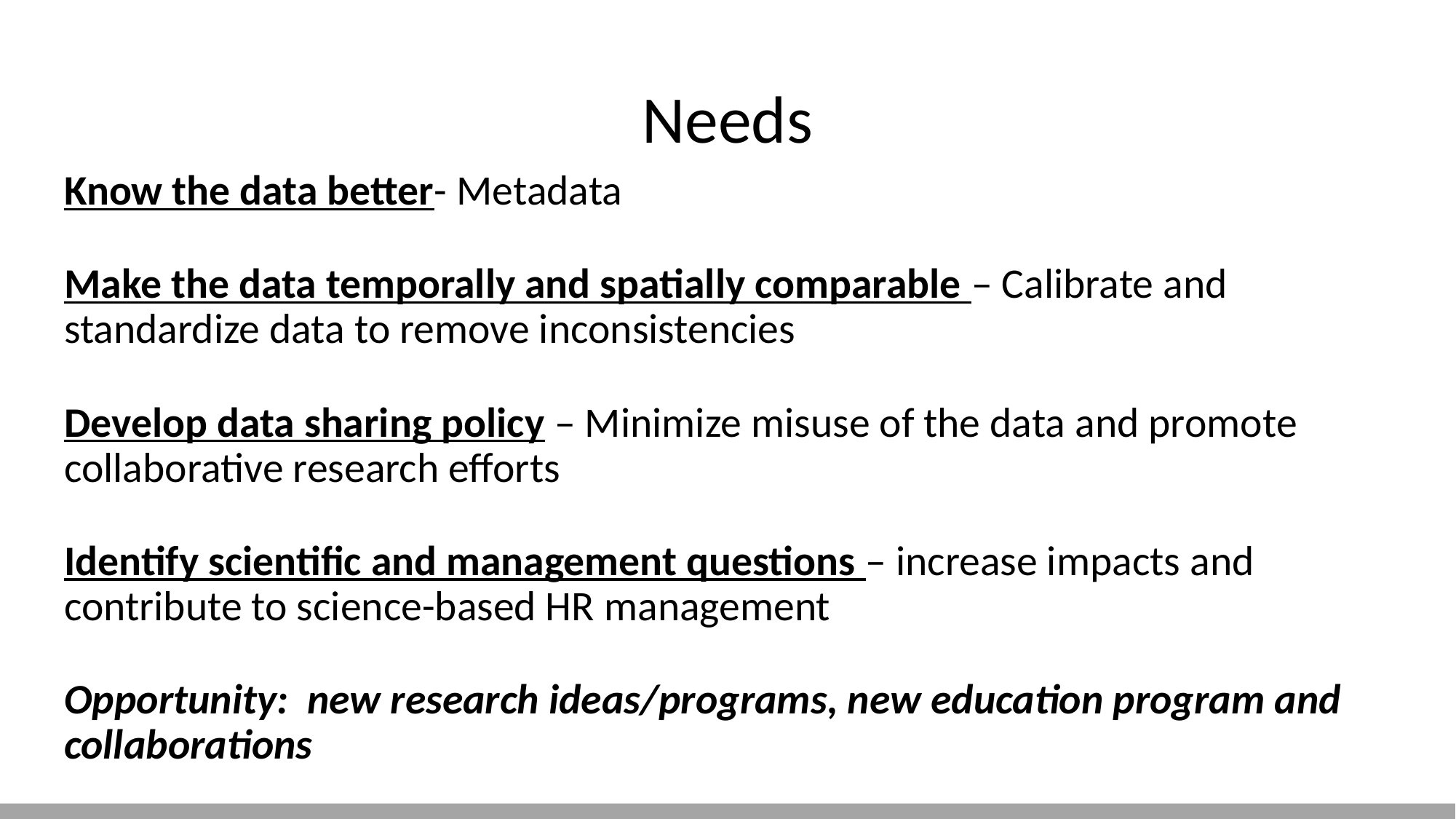

# Needs
Know the data better- Metadata
Make the data temporally and spatially comparable – Calibrate and standardize data to remove inconsistencies
Develop data sharing policy – Minimize misuse of the data and promote collaborative research efforts
Identify scientific and management questions – increase impacts and contribute to science-based HR management
Opportunity:  new research ideas/programs, new education program and collaborations